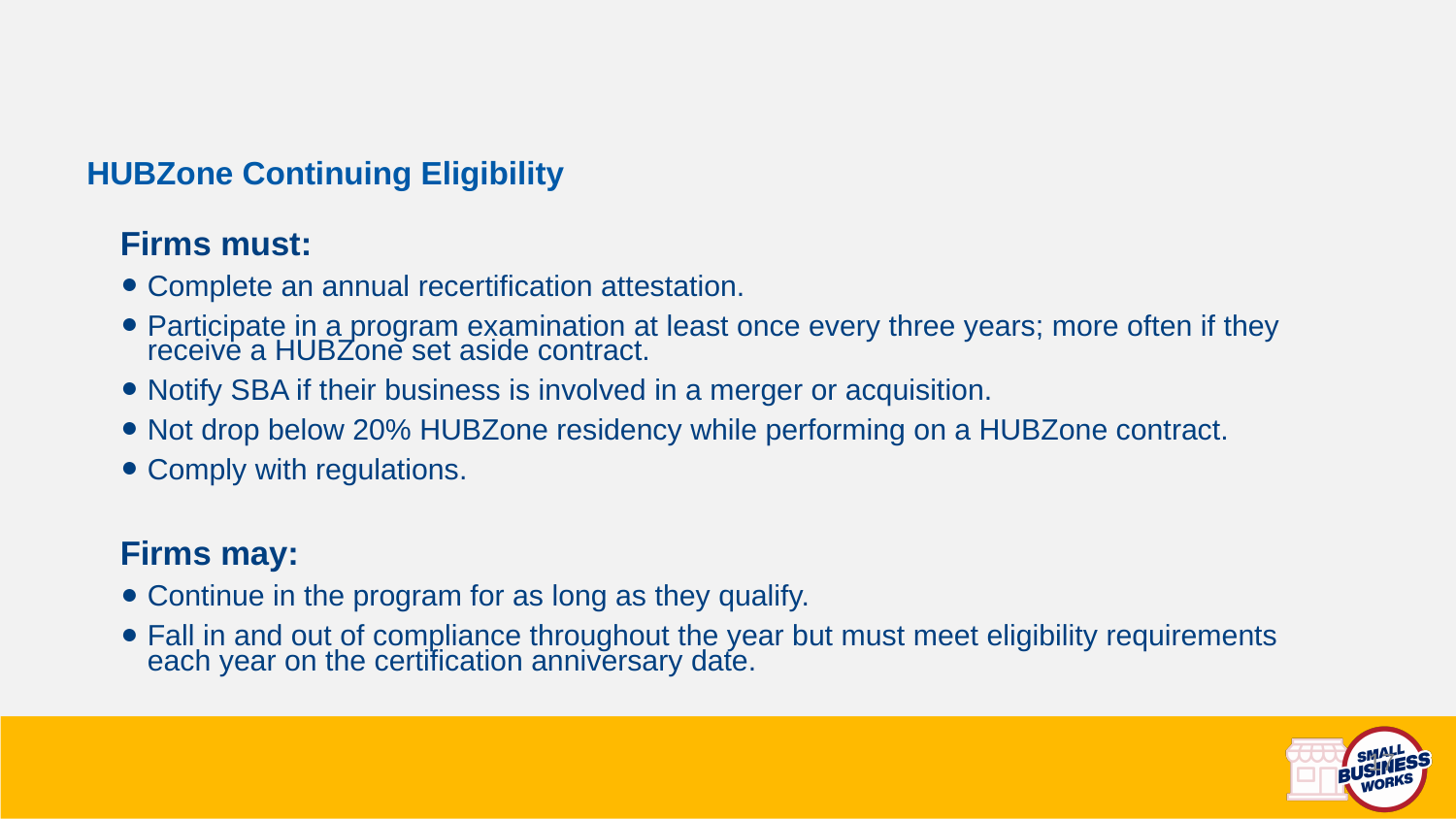

# HUBZone Continuing Eligibility
Firms must:
Complete an annual recertification attestation.
Participate in a program examination at least once every three years; more often if they receive a HUBZone set aside contract.
Notify SBA if their business is involved in a merger or acquisition.
Not drop below 20% HUBZone residency while performing on a HUBZone contract.
Comply with regulations.

Firms may:
Continue in the program for as long as they qualify.
Fall in and out of compliance throughout the year but must meet eligibility requirements each year on the certification anniversary date.

17